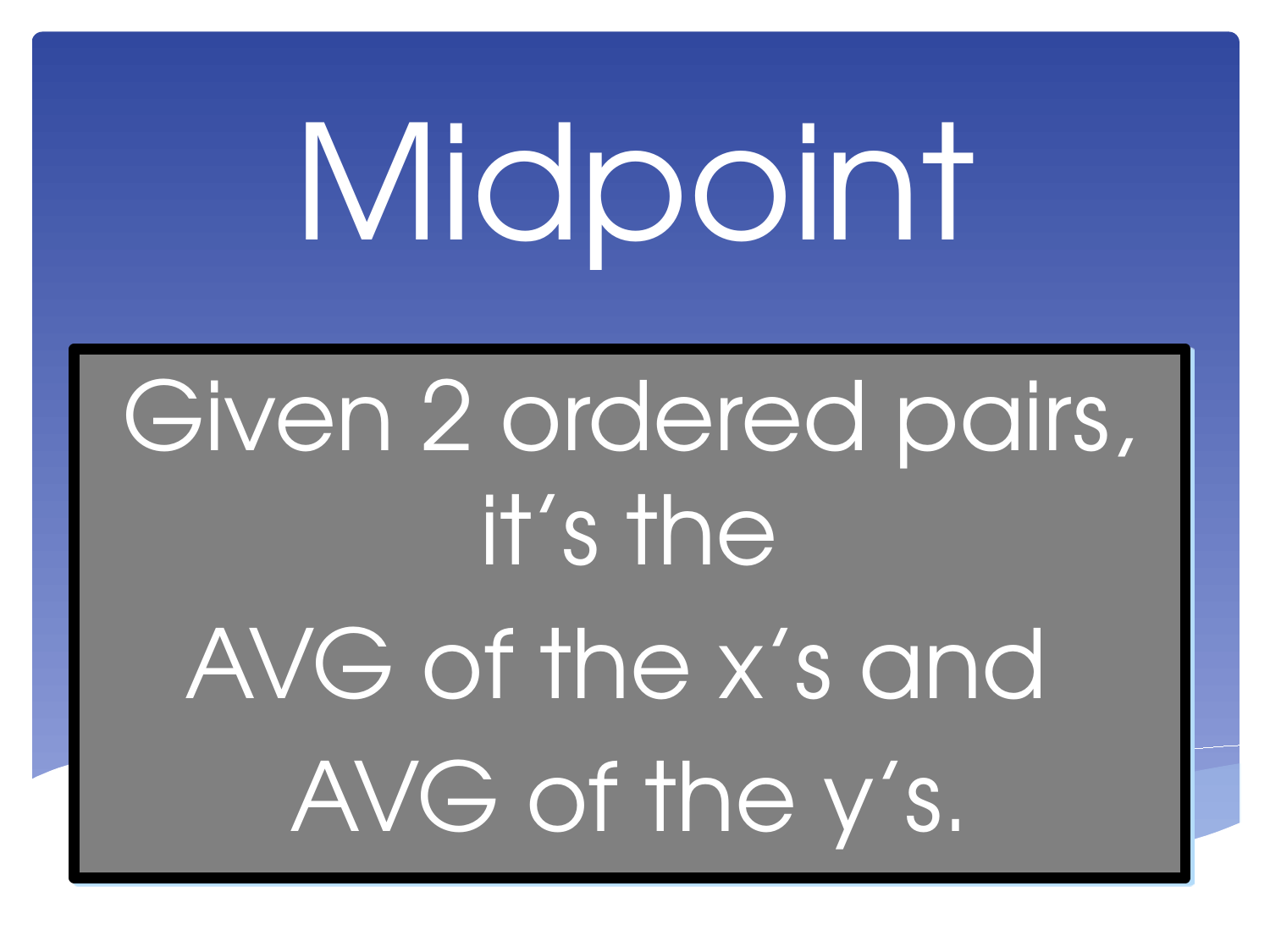

# Midpoint
Given 2 ordered pairs, it’s the
AVG of the x’s and
AVG of the y’s.